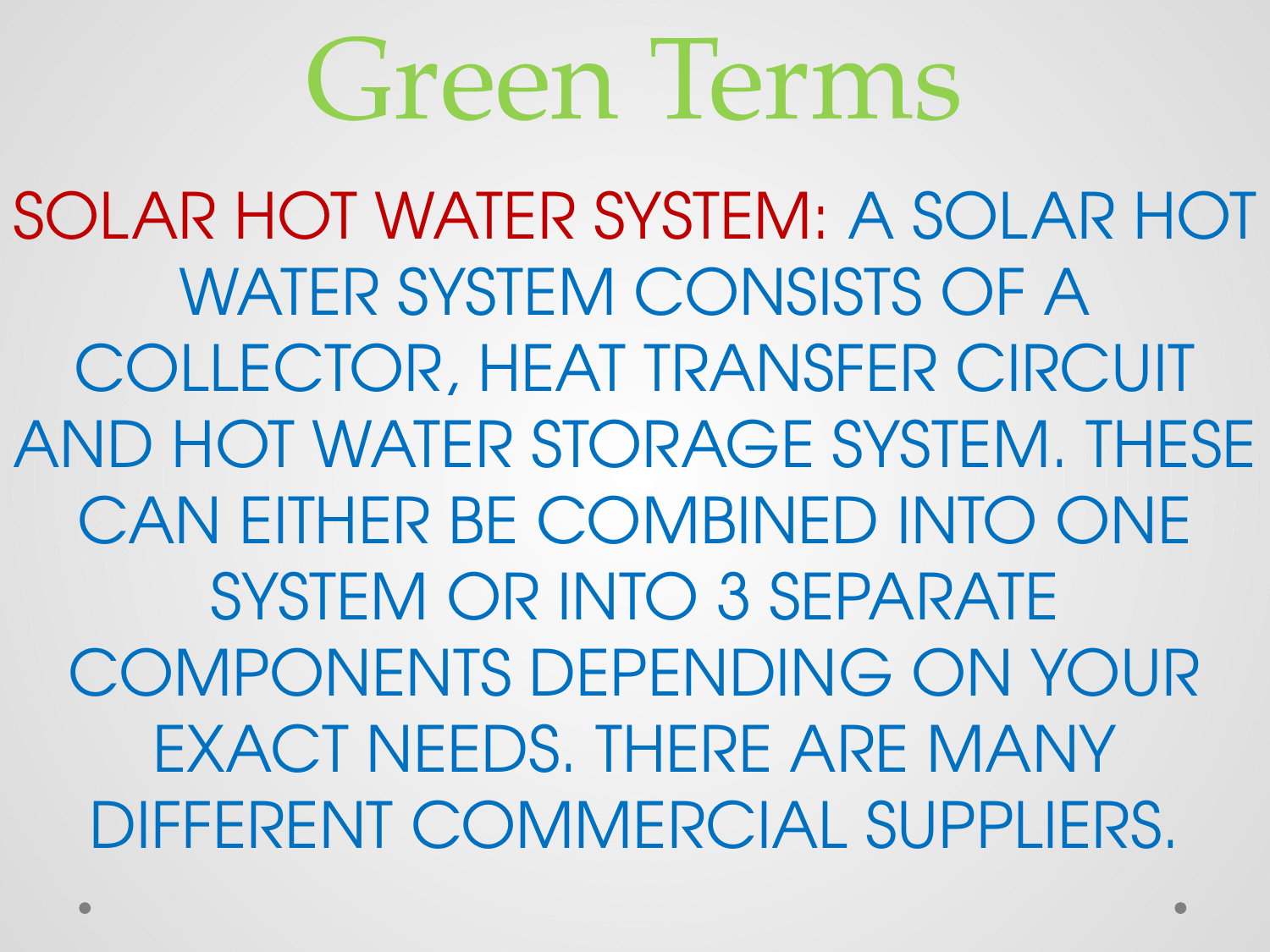

# Green Terms
SOLAR HOT WATER SYSTEM: A SOLAR HOT WATER SYSTEM CONSISTS OF A COLLECTOR, HEAT TRANSFER CIRCUIT AND HOT WATER STORAGE SYSTEM. THESE CAN EITHER BE COMBINED INTO ONE SYSTEM OR INTO 3 SEPARATE COMPONENTS DEPENDING ON YOUR EXACT NEEDS. THERE ARE MANY DIFFERENT COMMERCIAL SUPPLIERS.